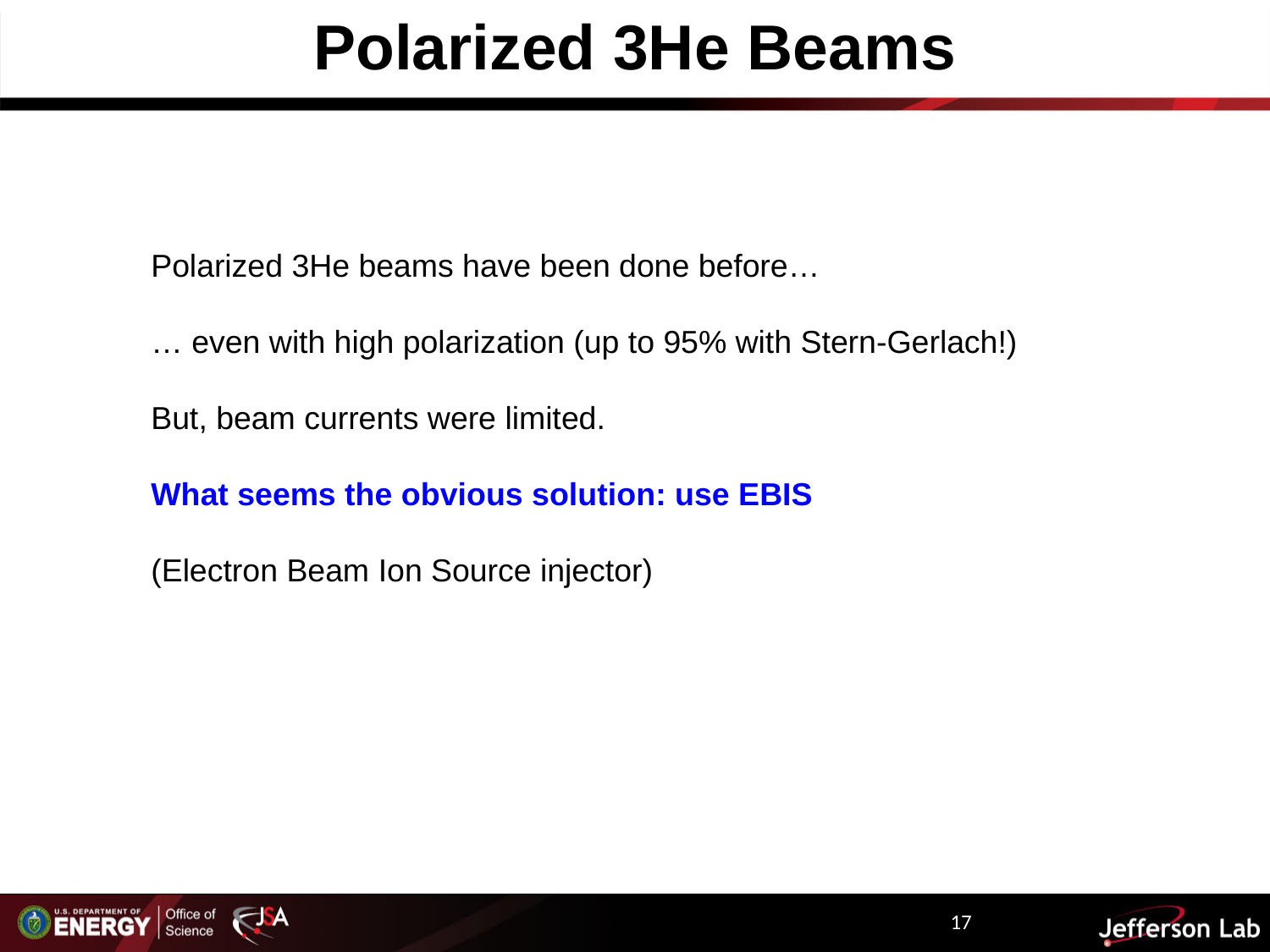

Polarized 3He Beams
Polarized 3He beams have been done before…

… even with high polarization (up to 95% with Stern-Gerlach!)

But, beam currents were limited.

What seems the obvious solution: use EBIS
							(Electron Beam Ion Source injector)
17